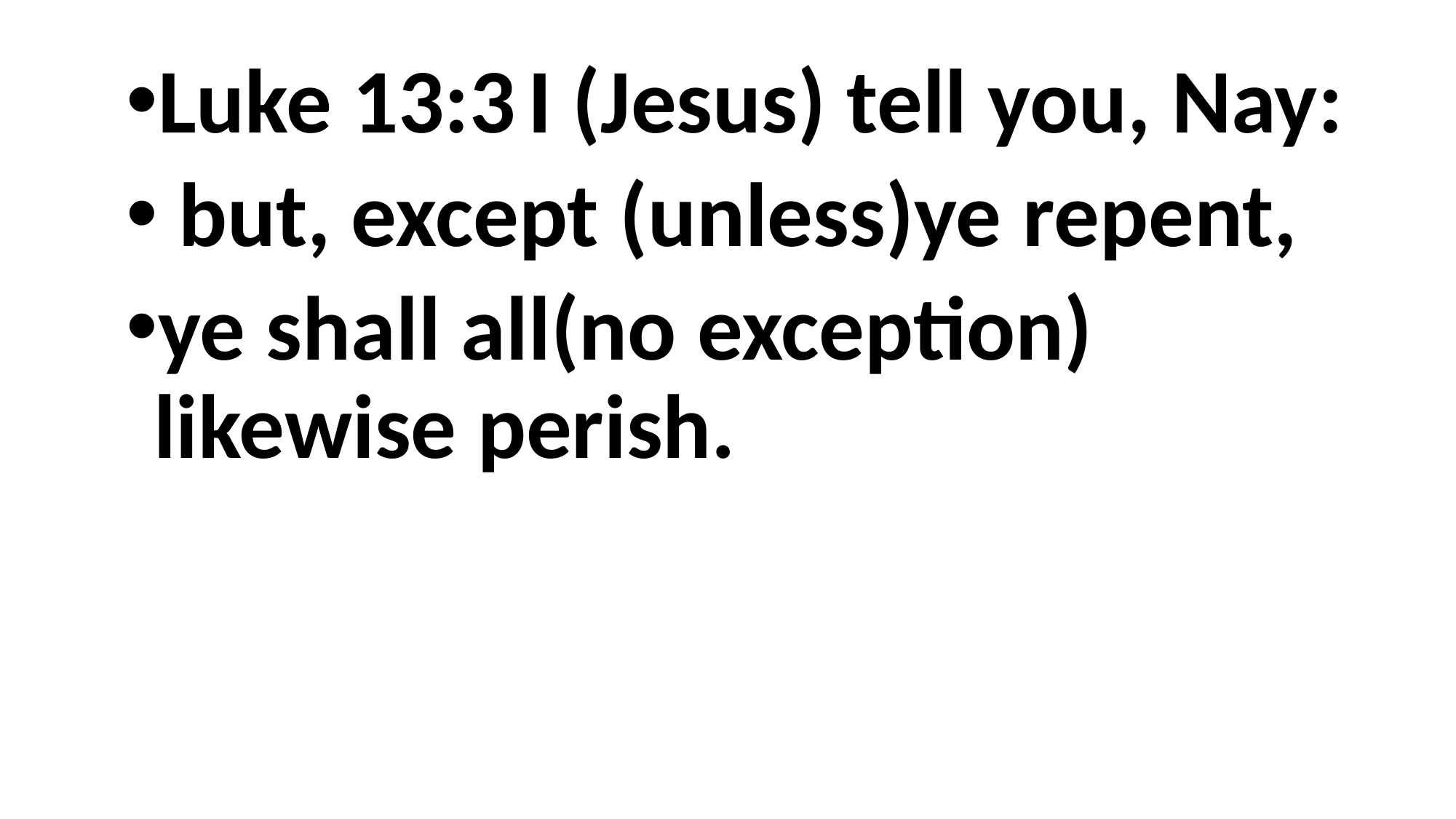

Luke 13:3 I (Jesus) tell you, Nay:
 but, except (unless)ye repent,
ye shall all(no exception)  likewise perish.